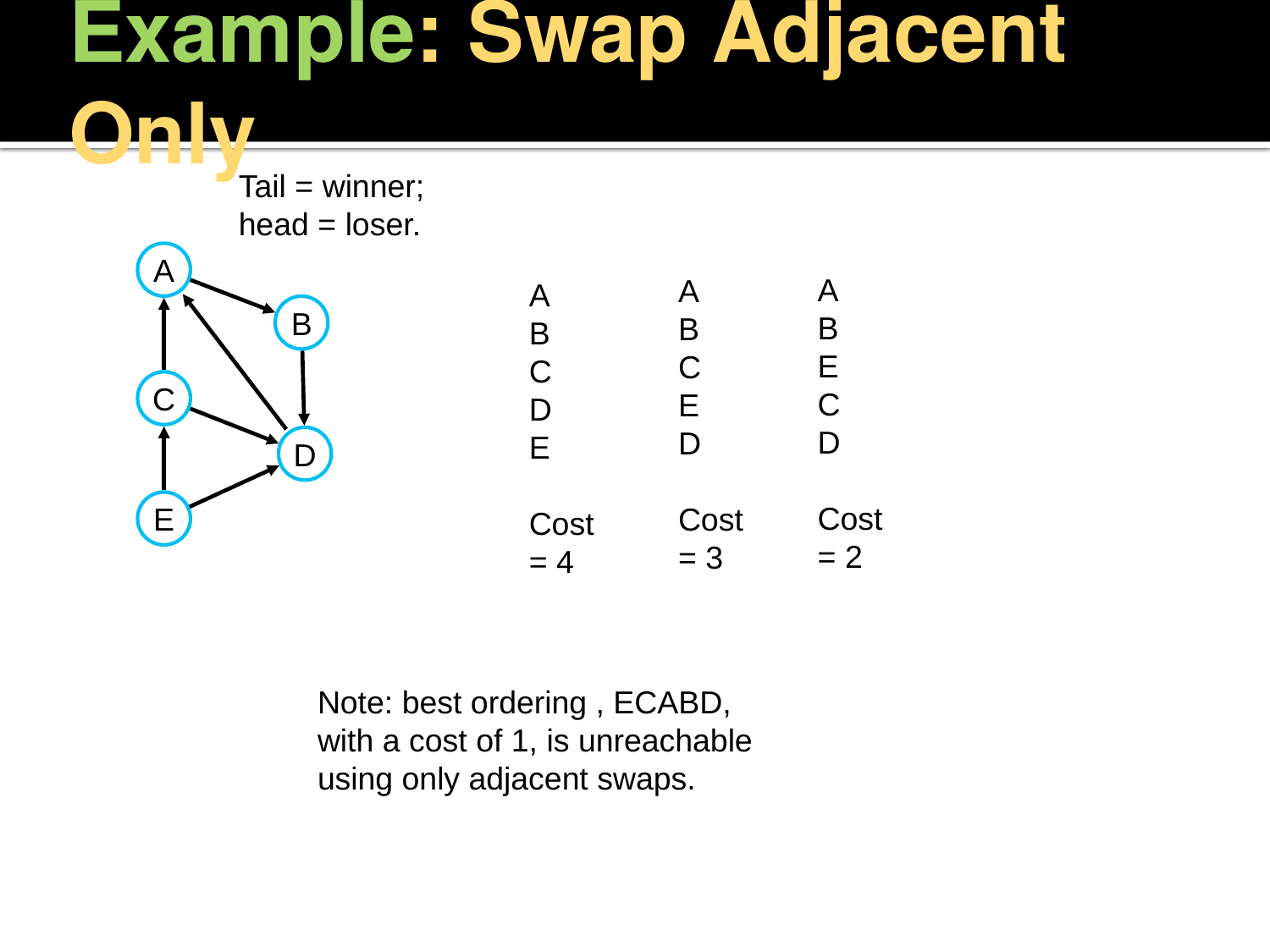

# Example: Swap Adjacent Only

Tail = winner;
head = loser.

A
A
B
E
C
D

Cost
= 2
A
B
C
E
D

Cost
= 3
A
B
C
D
E

Cost
= 4

B

C

D

E
Note: best ordering , ECABD,
with a cost of 1, is unreachable
using only adjacent swaps.
5